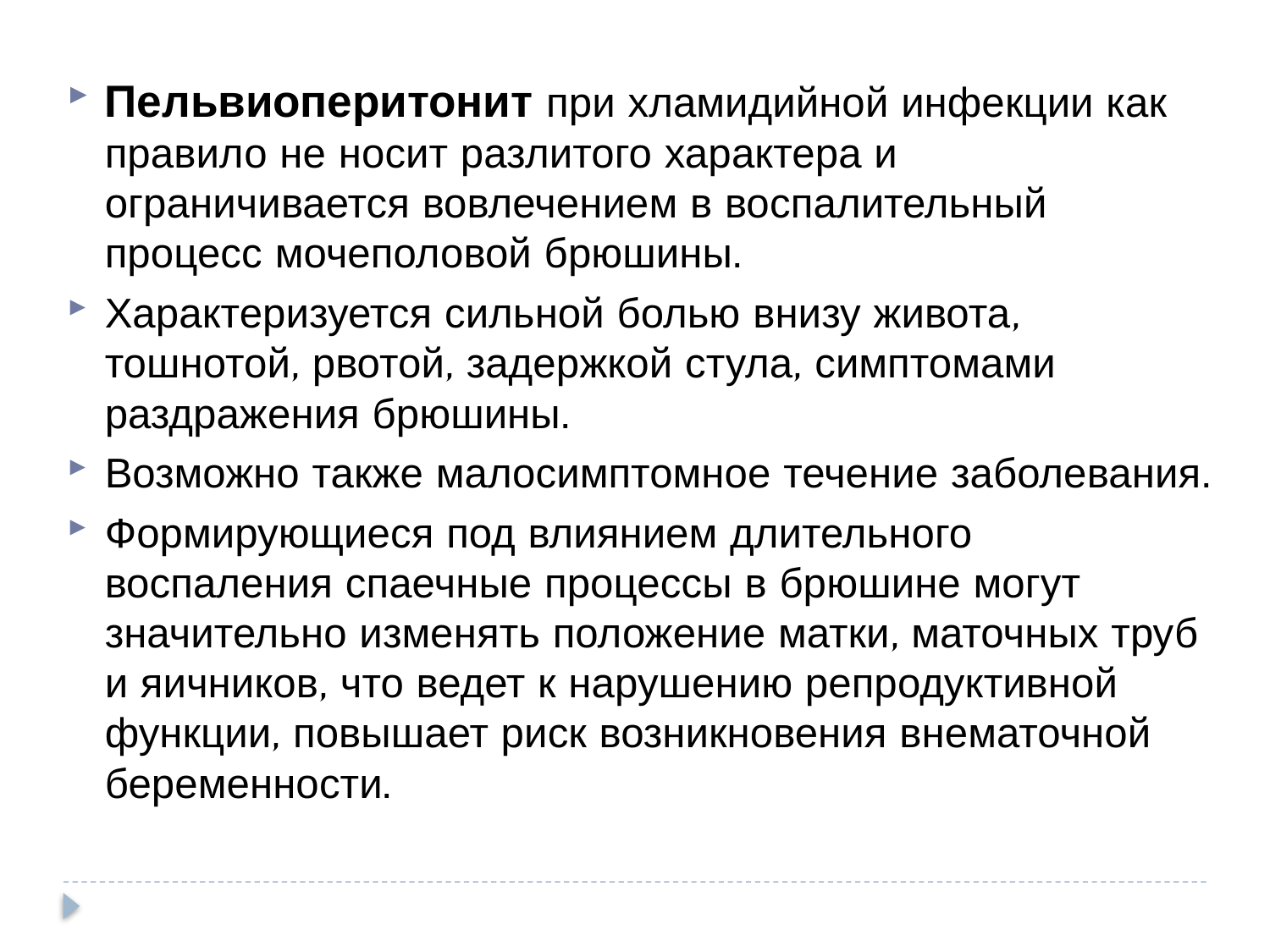

Пельвиоперитонит при хламидийной инфекции как правило не носит разлитого характера и ограничивается вовлечением в воспалительный процесс мочеполовой брюшины.
Характеризуется сильной болью внизу живота, тошнотой, рвотой, задержкой стула, симптомами раздражения брюшины.
Возможно также малосимптомное течение заболевания.
Формирующиеся под влиянием длительного воспаления спаечные процессы в брюшине могут значительно изменять положение матки, маточных труб и яичников, что ведет к нарушению репродуктивной функции, повышает риск возникновения внематочной беременности.